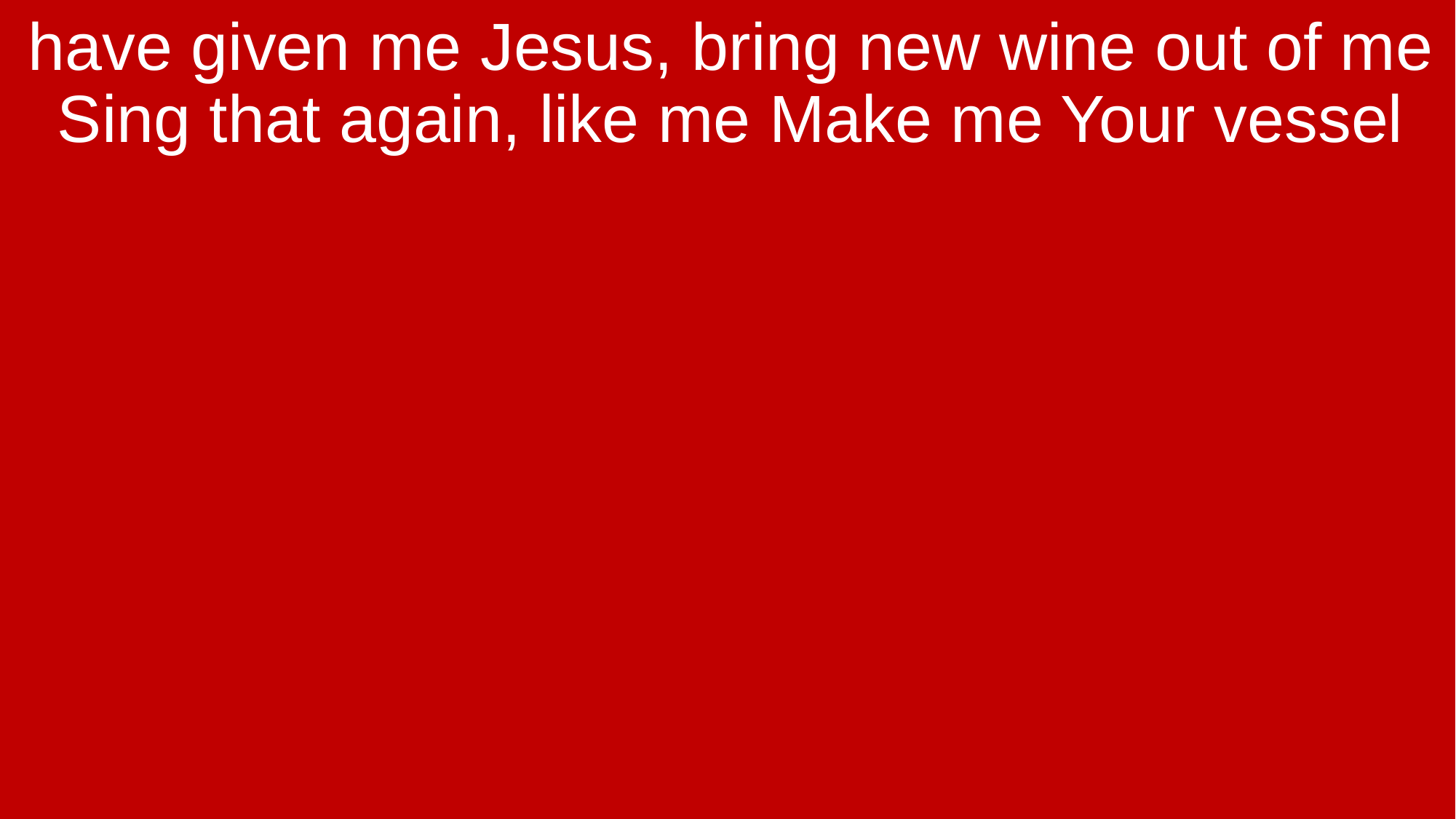

have given me Jesus, bring new wine out of me Sing that again, like me Make me Your vessel